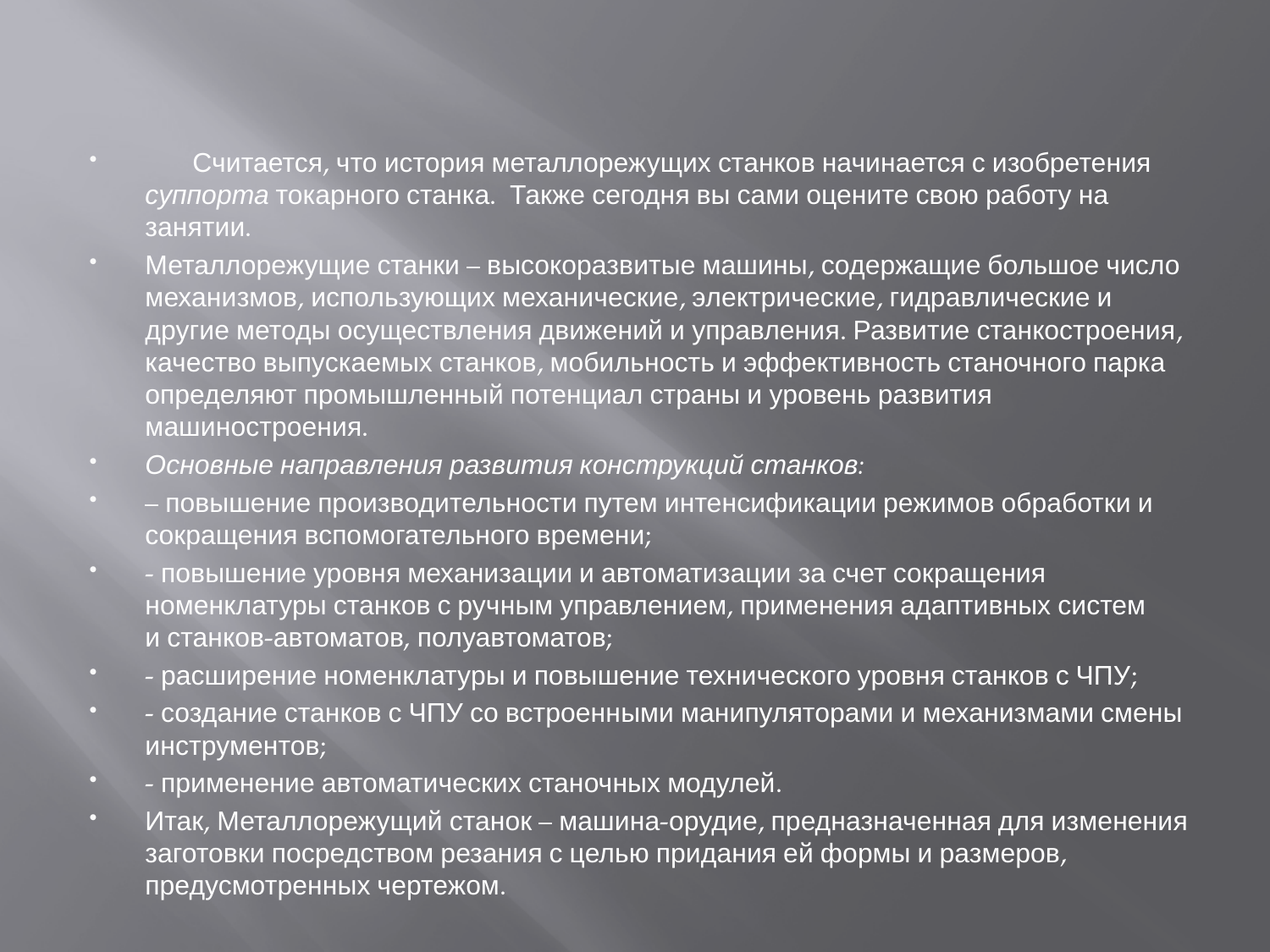

Считается, что история металлорежущих станков начинается с изобретения суппорта токарного станка.  Также сегодня вы сами оцените свою работу на занятии.
Металлорежущие станки – высокоразвитые машины, содержащие большое число механизмов, использующих механические, электрические, гидравлические и другие методы осуществления движений и управления. Развитие станкостроения, качество выпускаемых станков, мобильность и эффективность станочного парка определяют промышленный потенциал страны и уровень развития машиностроения.
Основные направления развития конструкций станков:
– повышение производительности путем интенсификации режимов обработки и сокращения вспомогательного времени;
- повышение уровня механизации и автоматизации за счет сокращения номенклатуры станков с ручным управлением, применения адаптивных систем и станков-автоматов, полуавтоматов;
- расширение номенклатуры и повышение технического уровня станков с ЧПУ;
- создание станков с ЧПУ со встроенными манипуляторами и механизмами смены инструментов;
- применение автоматических станочных модулей.
Итак, Металлорежущий станок – машина-орудие, предназначенная для изменения заготовки посредством резания с целью придания ей формы и размеров, предусмотренных чертежом.